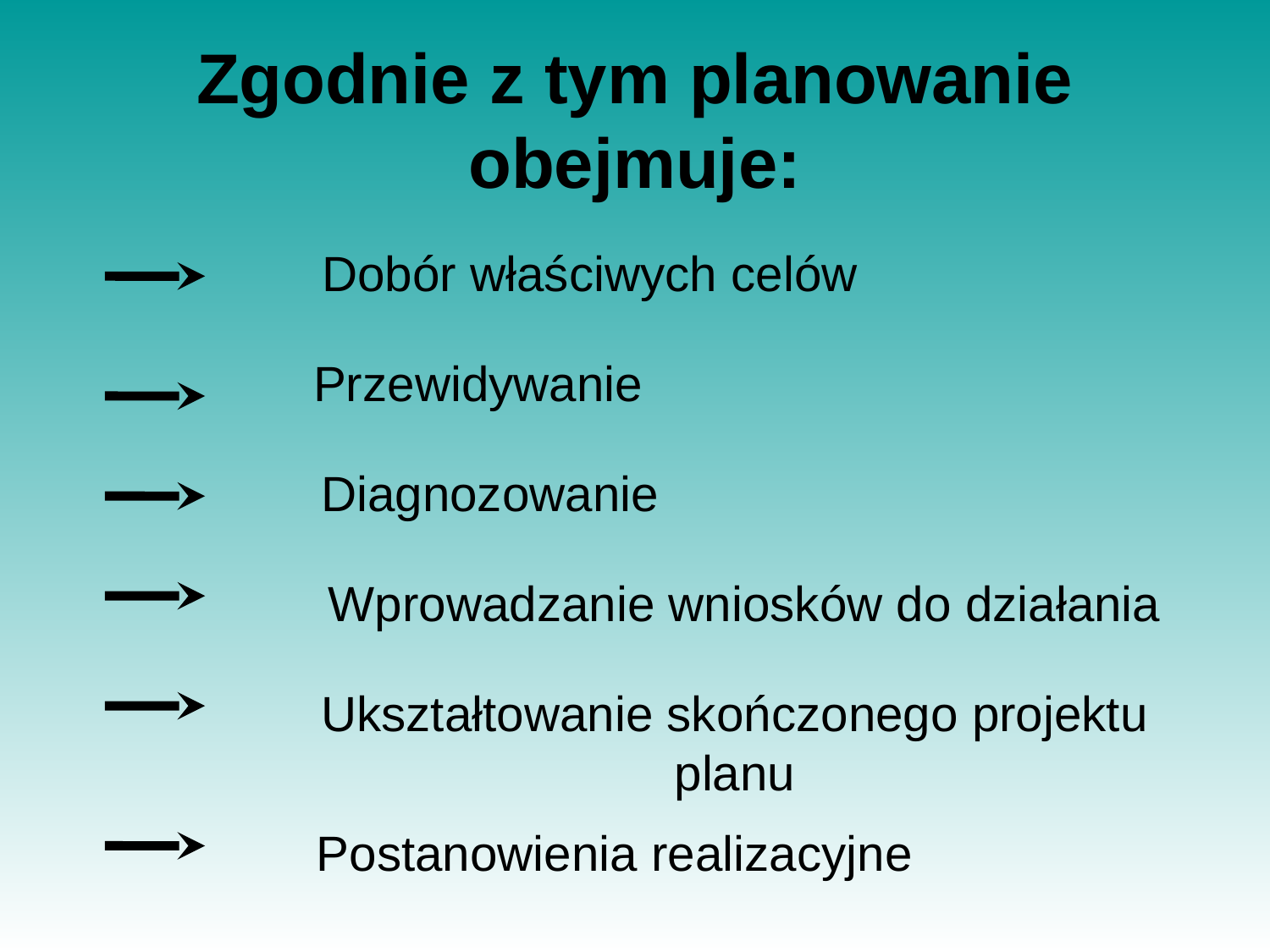

# Zgodnie z tym planowanie obejmuje:
Dobór właściwych celów

Przewidywanie

Diagnozowanie

Wprowadzanie wniosków do działania

Ukształtowanie skończonego projektu planu

Postanowienia realizacyjne